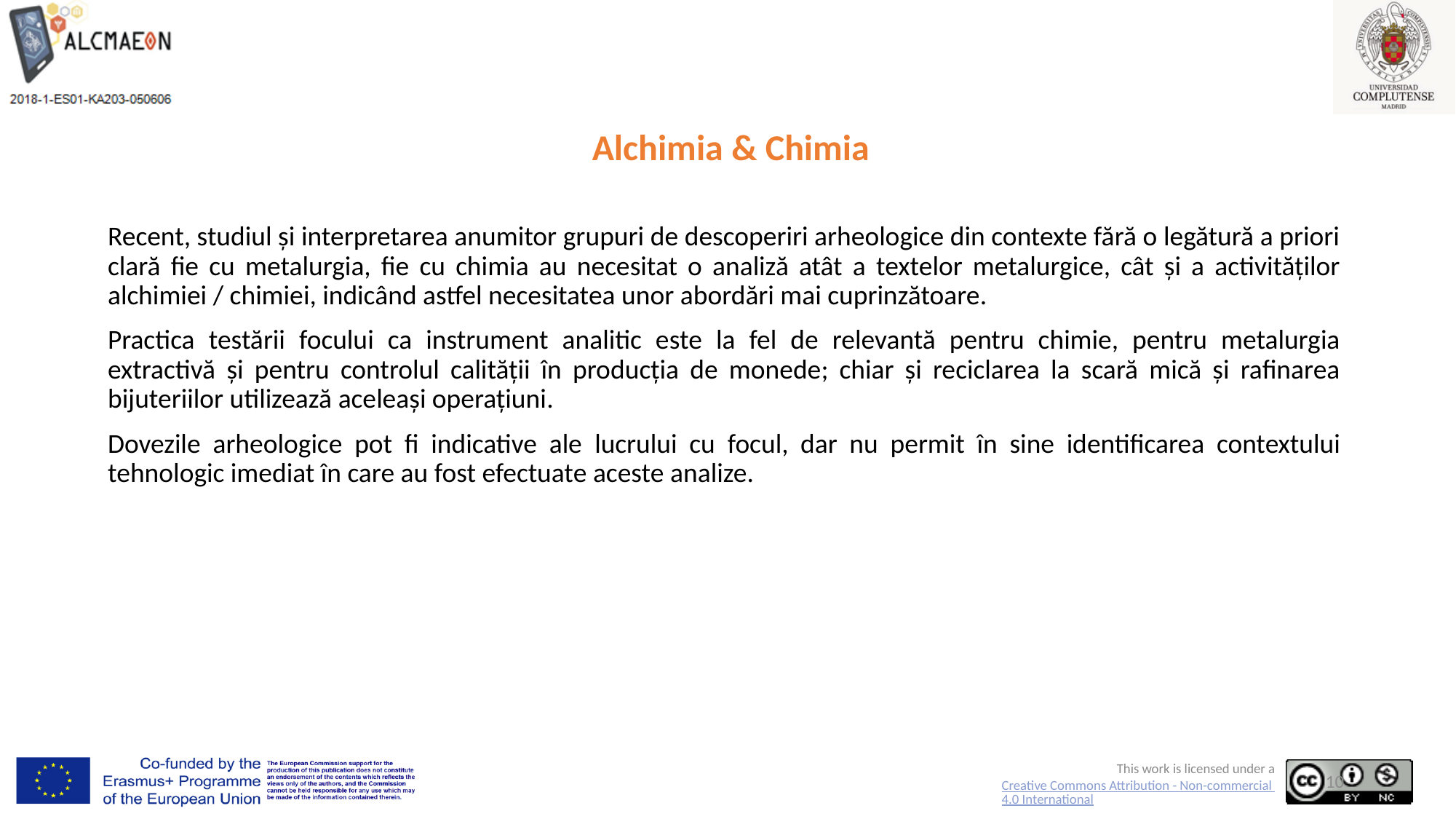

# Alchimia & Chimia
Recent, studiul și interpretarea anumitor grupuri de descoperiri arheologice din contexte fără o legătură a priori clară fie cu metalurgia, fie cu chimia au necesitat o analiză atât a textelor metalurgice, cât și a activităților alchimiei / chimiei, indicând astfel necesitatea unor abordări mai cuprinzătoare.
Practica testării focului ca instrument analitic este la fel de relevantă pentru chimie, pentru metalurgia extractivă și pentru controlul calității în producția de monede; chiar și reciclarea la scară mică și rafinarea bijuteriilor utilizează aceleași operațiuni.
Dovezile arheologice pot fi indicative ale lucrului cu focul, dar nu permit în sine identificarea contextului tehnologic imediat în care au fost efectuate aceste analize.
10